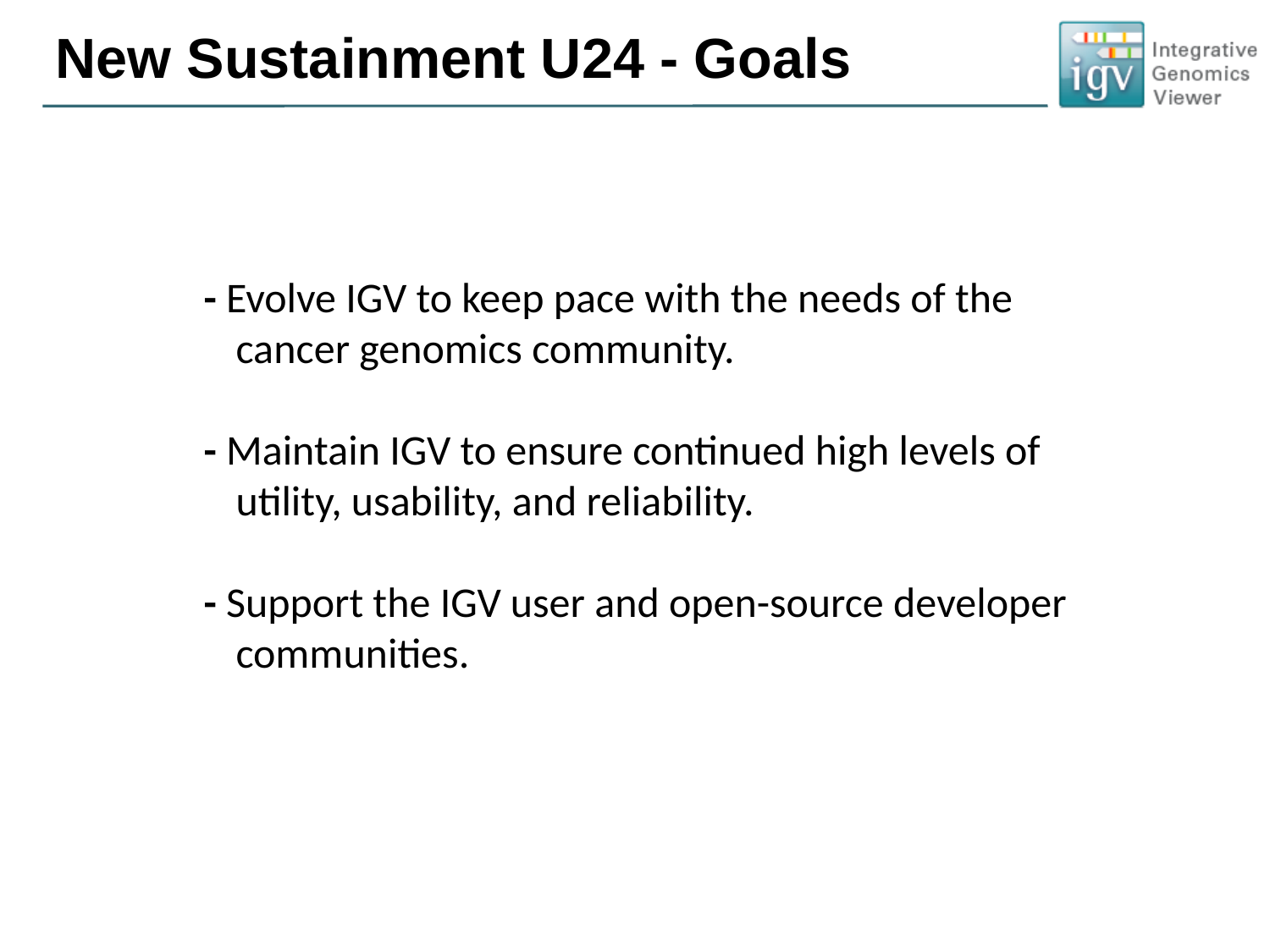

# New Sustainment U24 - Goals
- Evolve IGV to keep pace with the needs of the cancer genomics community.

- Maintain IGV to ensure continued high levels of utility, usability, and reliability.

- Support the IGV user and open-source developer communities.